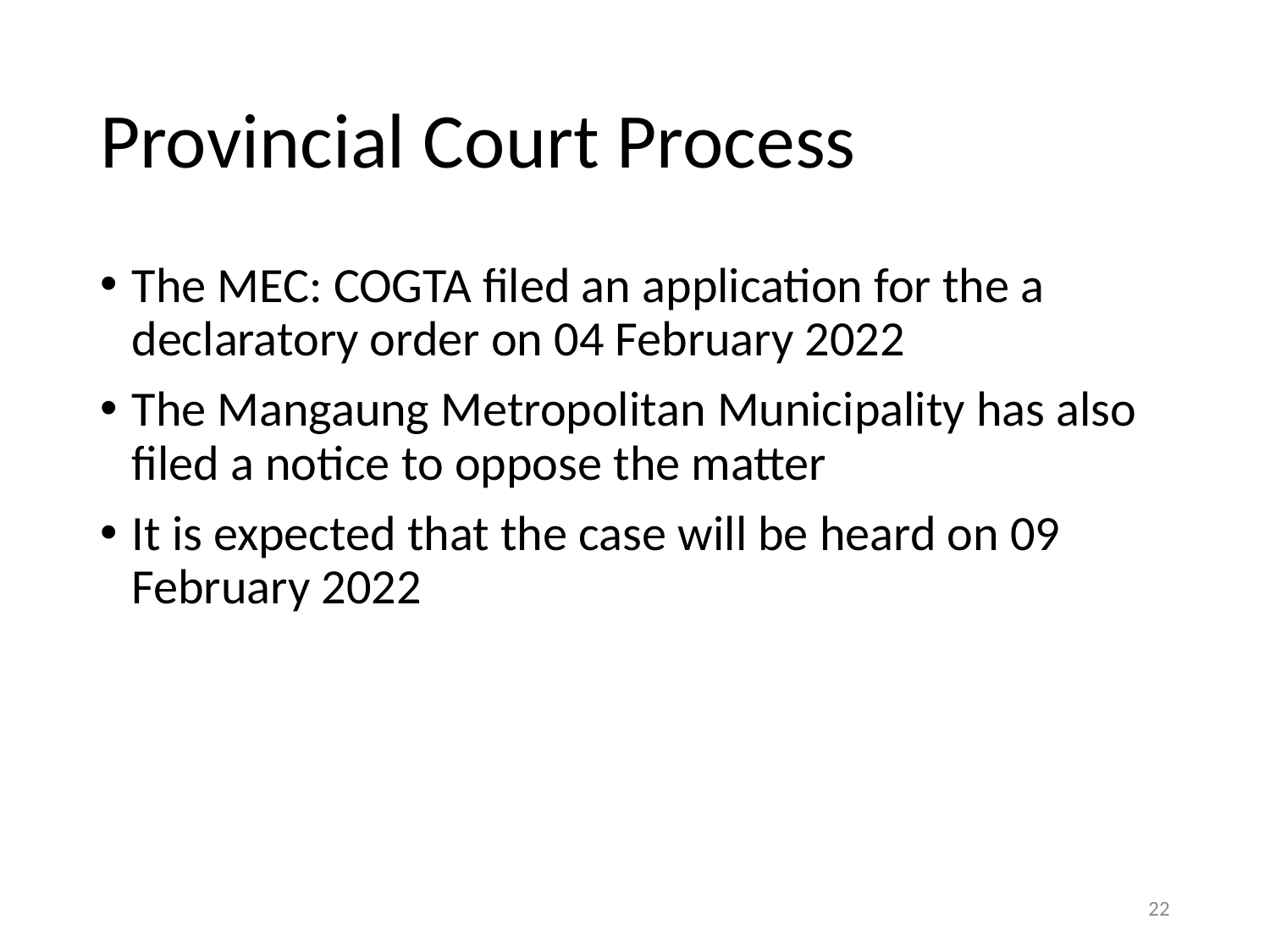

# Provincial Court Process
The MEC: COGTA filed an application for the a declaratory order on 04 February 2022
The Mangaung Metropolitan Municipality has also filed a notice to oppose the matter
It is expected that the case will be heard on 09 February 2022
22